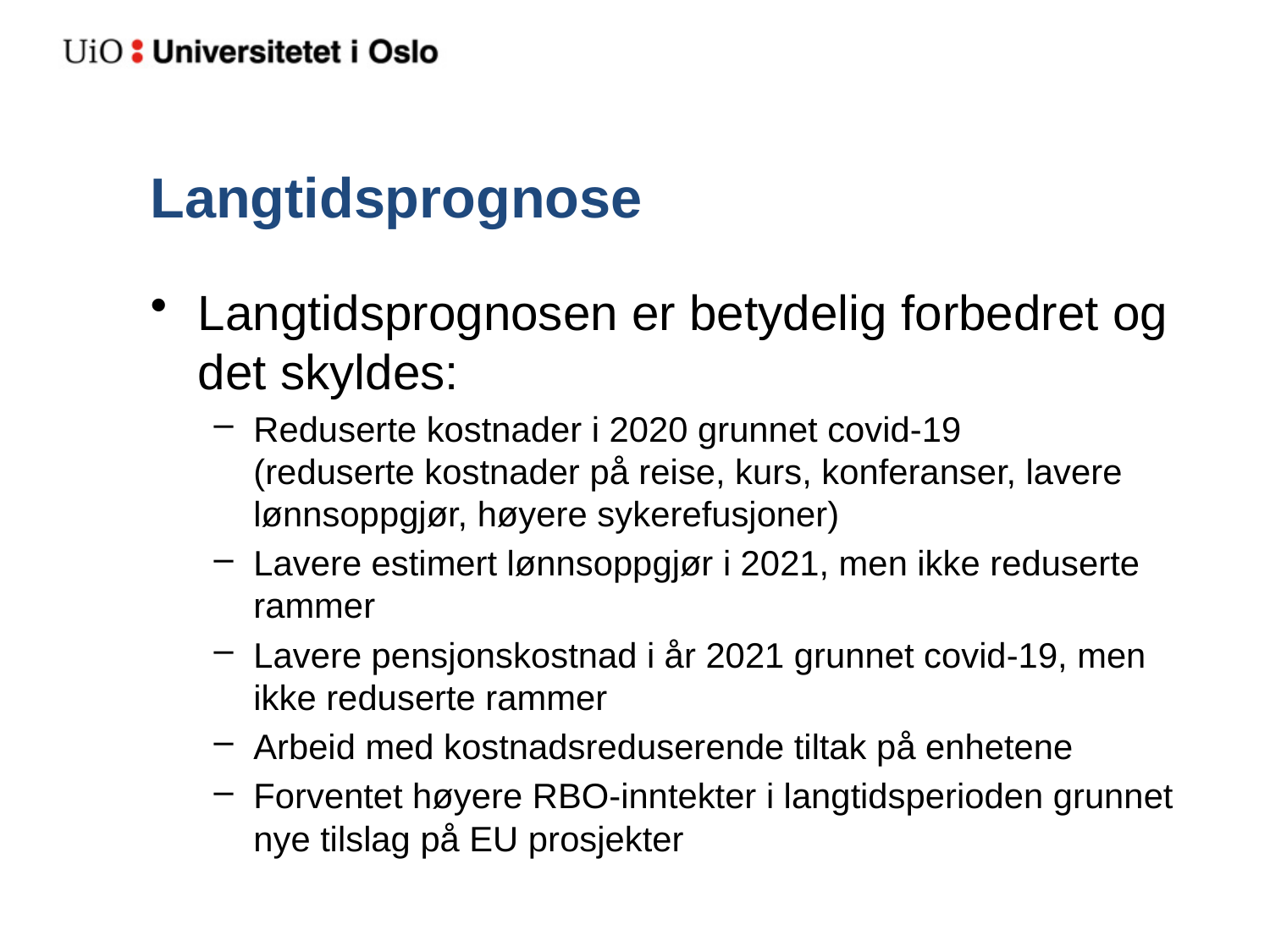

# Langtidsprognose
Langtidsprognosen er betydelig forbedret og det skyldes:
Reduserte kostnader i 2020 grunnet covid-19
(reduserte kostnader på reise, kurs, konferanser, lavere lønnsoppgjør, høyere sykerefusjoner)
Lavere estimert lønnsoppgjør i 2021, men ikke reduserte rammer
Lavere pensjonskostnad i år 2021 grunnet covid-19, men ikke reduserte rammer
Arbeid med kostnadsreduserende tiltak på enhetene
Forventet høyere RBO-inntekter i langtidsperioden grunnet nye tilslag på EU prosjekter